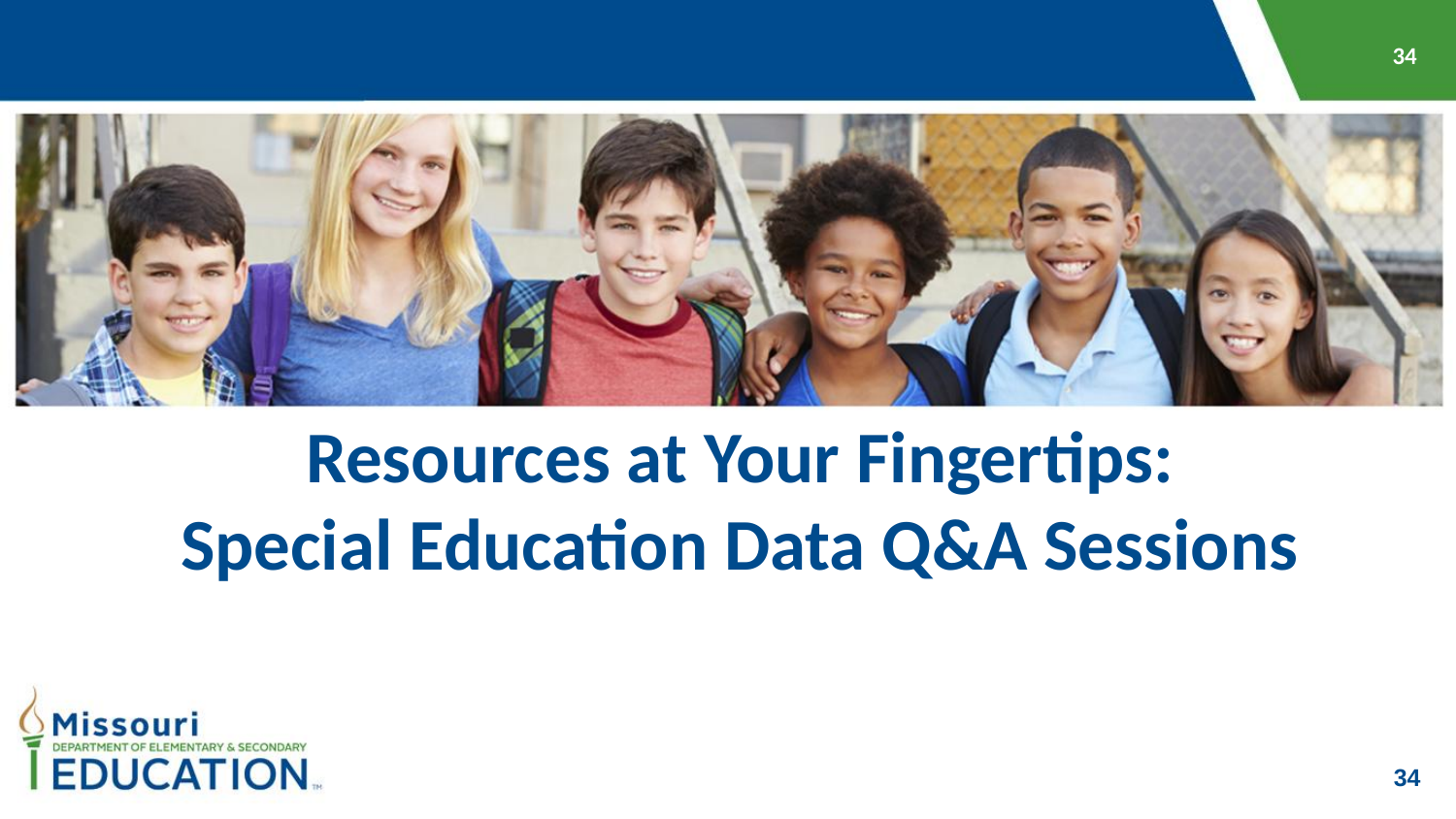

Resources at Your Fingertips:
Special Education Data Q&A Sessions
34